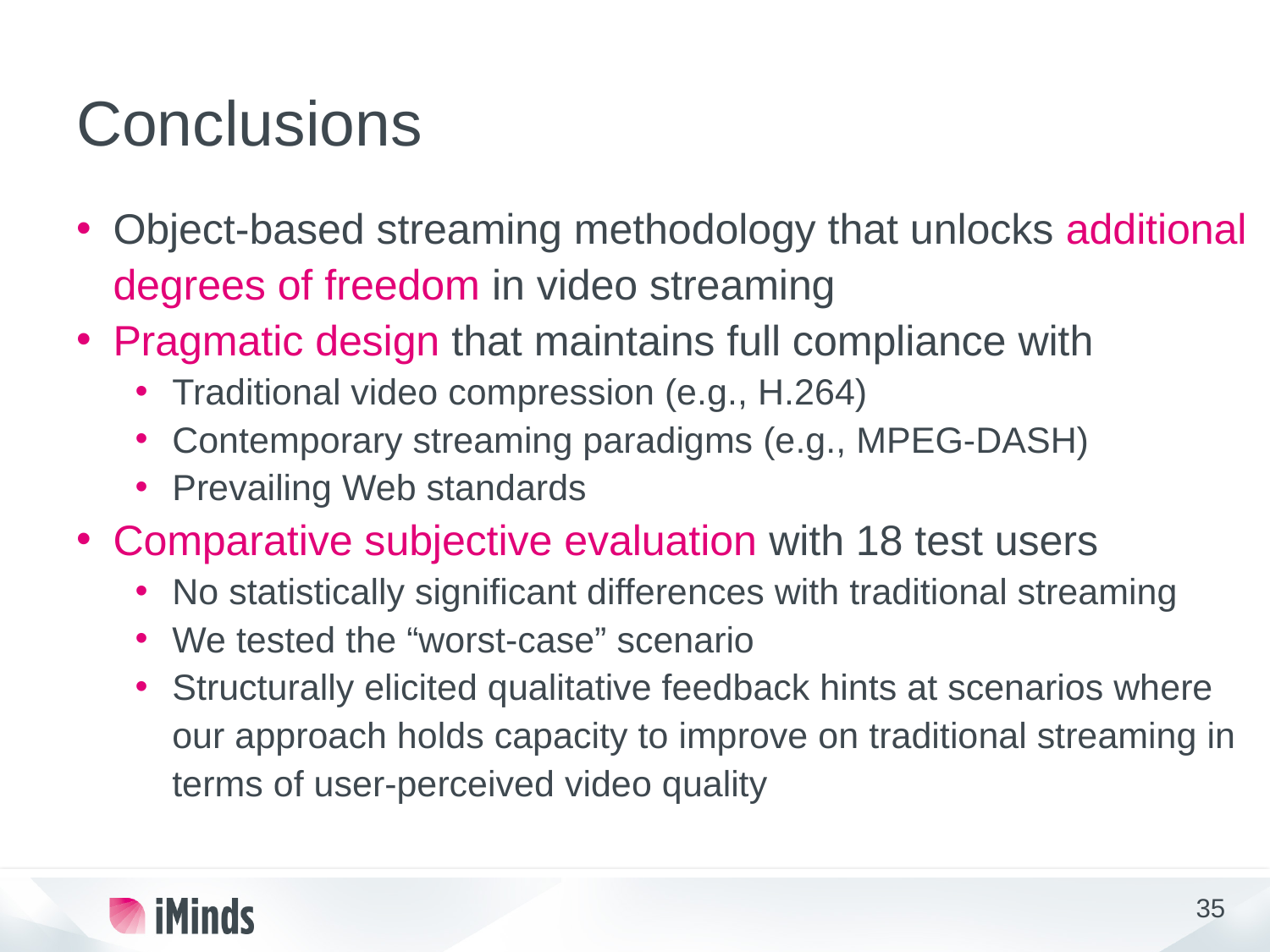

# Conclusions
Object-based streaming methodology that unlocks additional degrees of freedom in video streaming
Pragmatic design that maintains full compliance with
Traditional video compression (e.g., H.264)
Contemporary streaming paradigms (e.g., MPEG-DASH)
Prevailing Web standards
Comparative subjective evaluation with 18 test users
No statistically significant differences with traditional streaming
We tested the “worst-case” scenario
Structurally elicited qualitative feedback hints at scenarios where our approach holds capacity to improve on traditional streaming in terms of user-perceived video quality